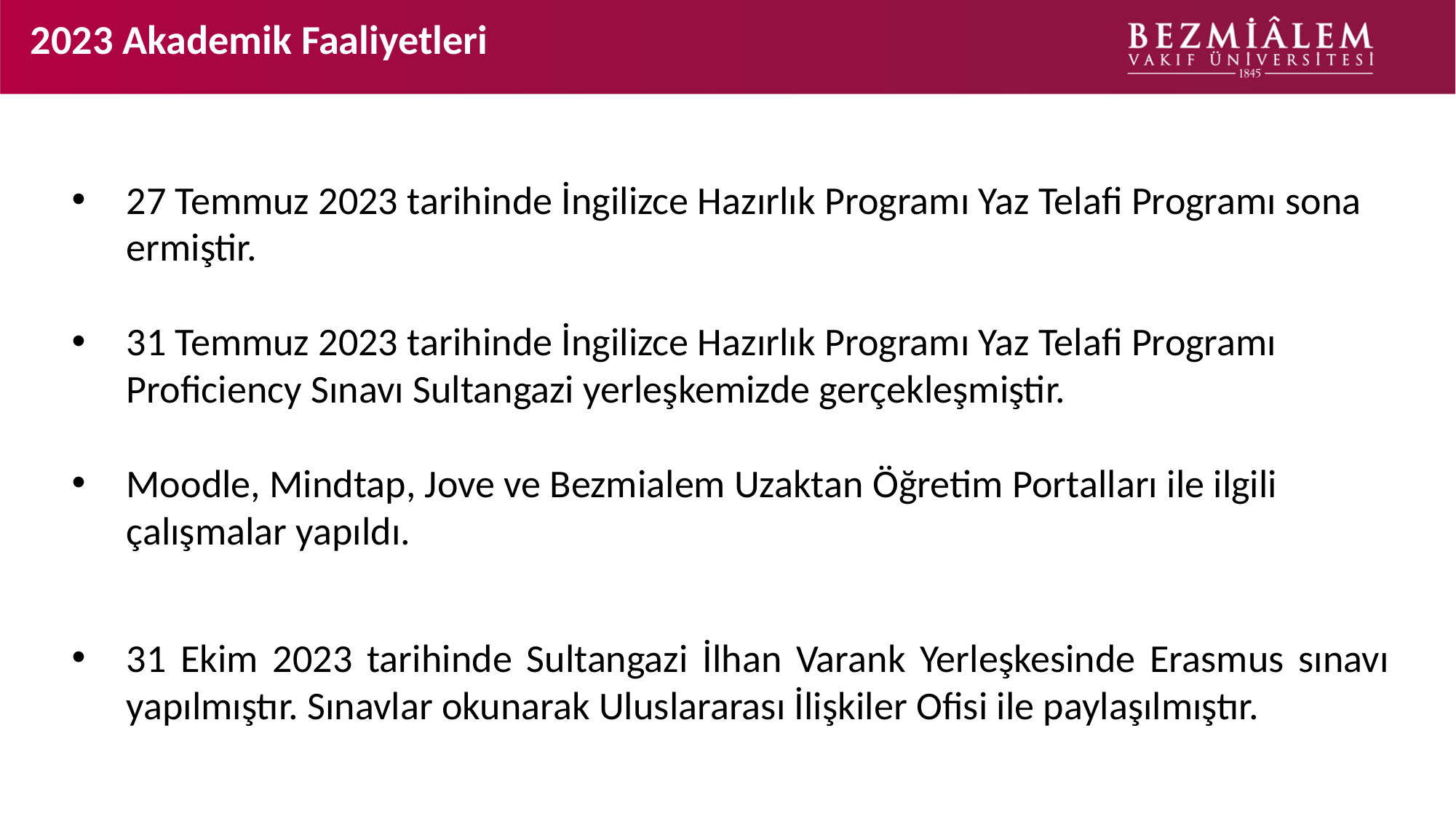

# 2023 Akademik Faaliyetleri

27 Temmuz 2023 tarihinde İngilizce Hazırlık Programı Yaz Telafi Programı sona ermiştir.

31 Temmuz 2023 tarihinde İngilizce Hazırlık Programı Yaz Telafi Programı Proficiency Sınavı Sultangazi yerleşkemizde gerçekleşmiştir.

Moodle, Mindtap, Jove ve Bezmialem Uzaktan Öğretim Portalları ile ilgili çalışmalar yapıldı.

31 Ekim 2023 tarihinde Sultangazi İlhan Varank Yerleşkesinde Erasmus sınavı yapılmıştır. Sınavlar okunarak Uluslararası İlişkiler Ofisi ile paylaşılmıştır.